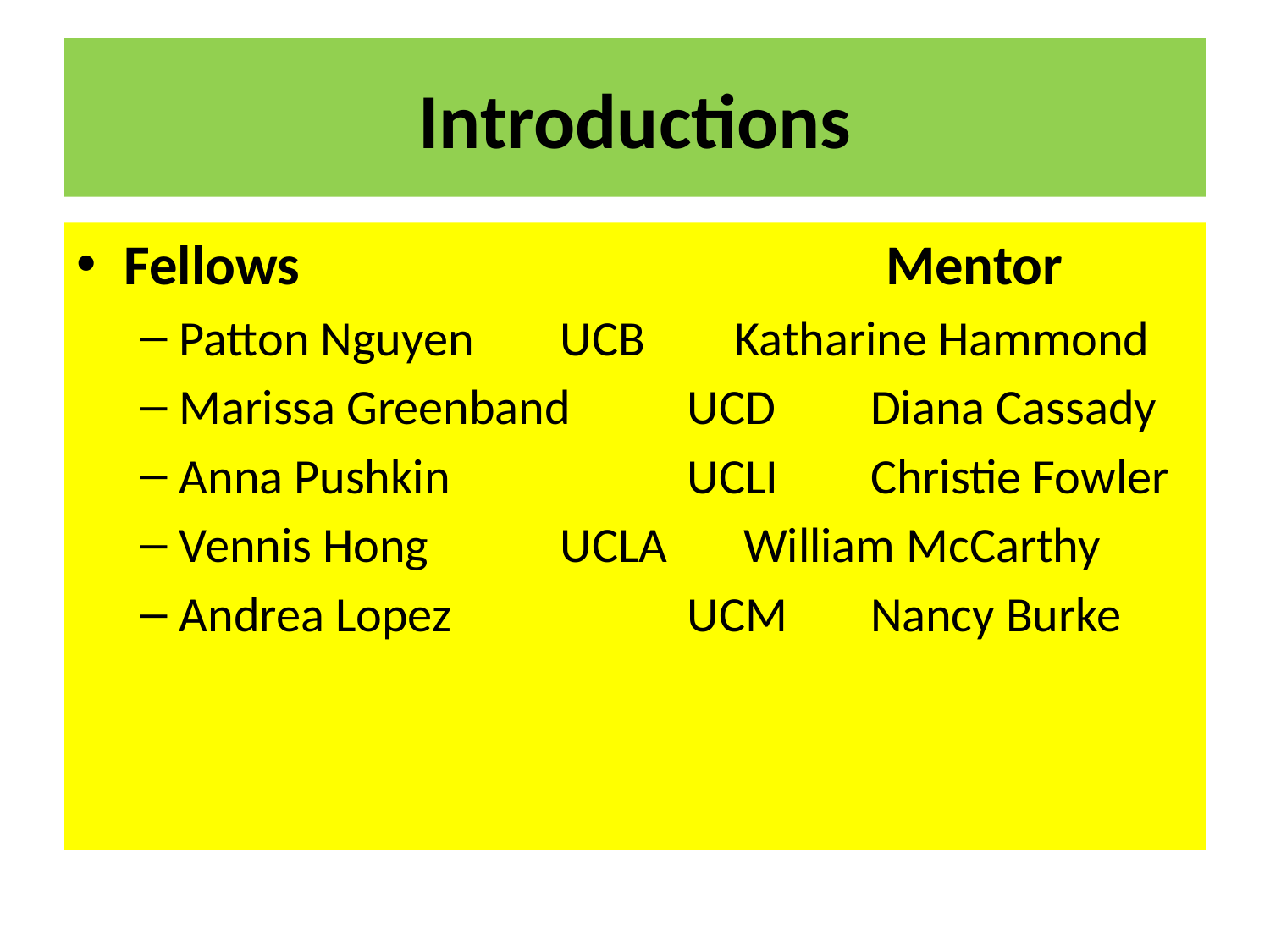

# Introductions
Fellows					Mentor
Patton Nguyen 	UCB        Katharine Hammond
Marissa Greenband	UCD	     Diana Cassady
Anna Pushkin		UCLI	     Christie Fowler
Vennis Hong		UCLA	     William McCarthy
Andrea Lopez		UCM	     Nancy Burke